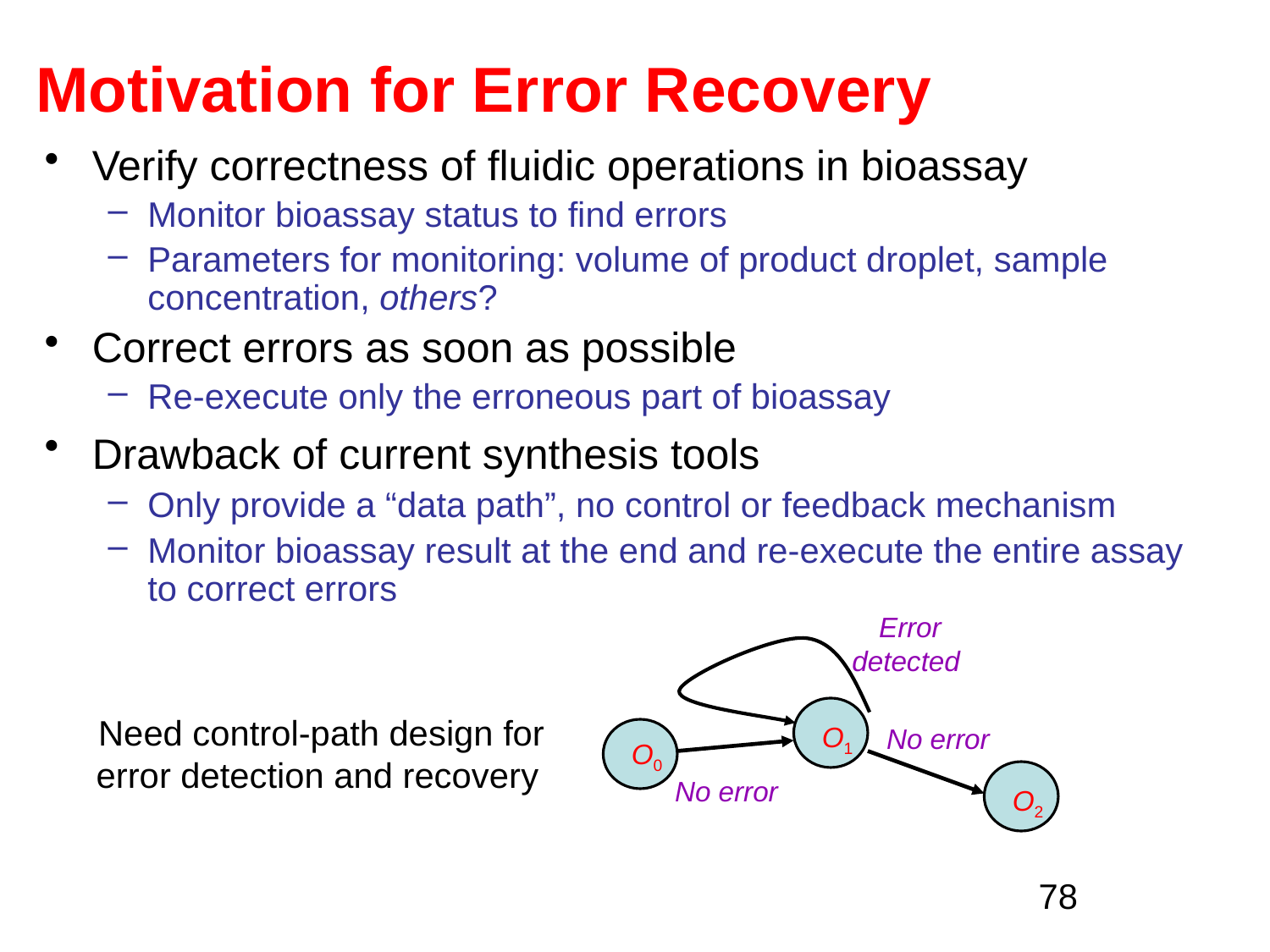

Motivation for Error Recovery
Verify correctness of fluidic operations in bioassay
Monitor bioassay status to find errors
Parameters for monitoring: volume of product droplet, sample concentration, others?
Correct errors as soon as possible
Re-execute only the erroneous part of bioassay
Drawback of current synthesis tools
Only provide a “data path”, no control or feedback mechanism
Monitor bioassay result at the end and re-execute the entire assay to correct errors
Error detected

 Need control-path design for error detection and recovery
O1
No error

O0

No error
O2
78